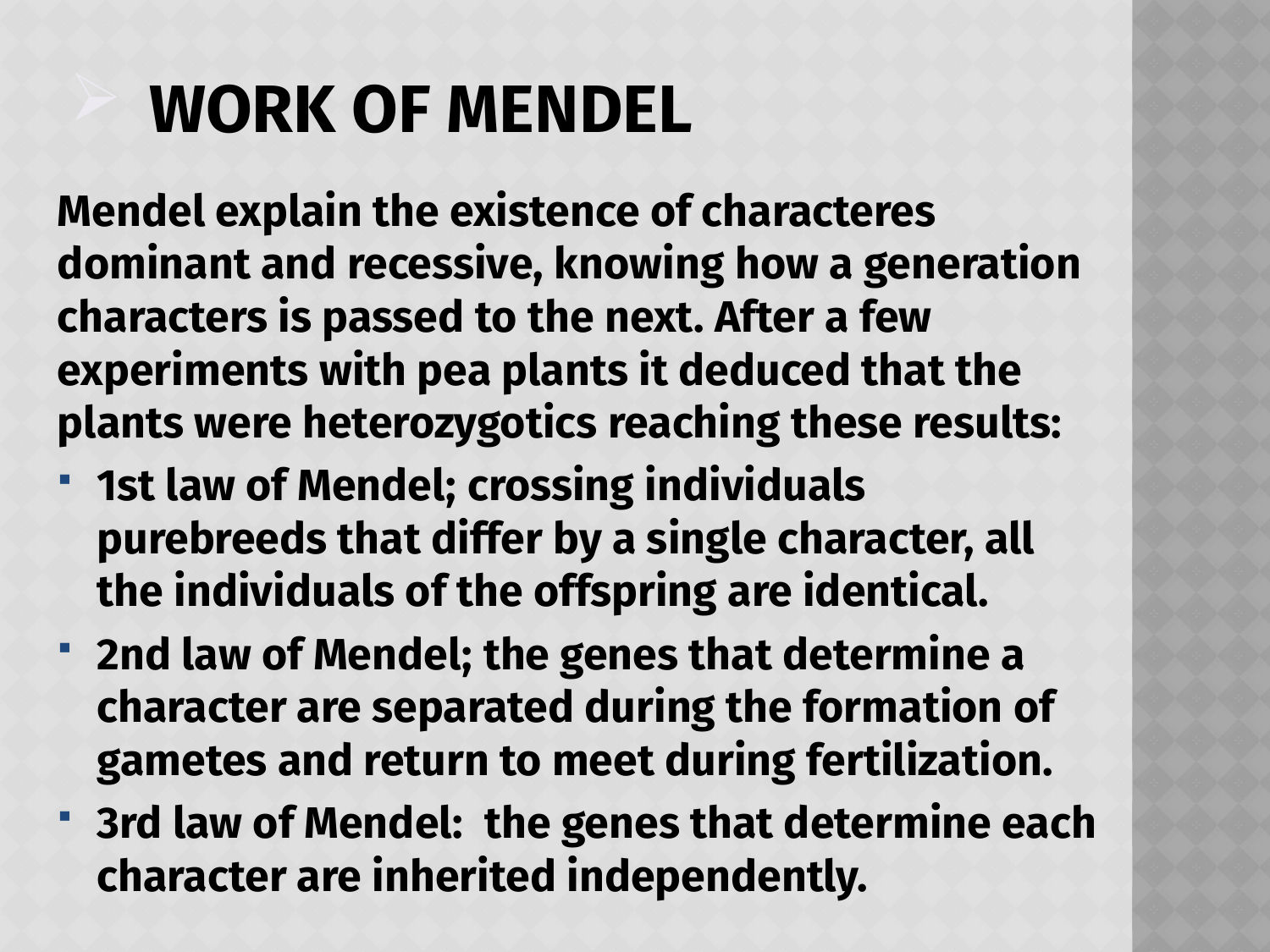

# Work of mendel
Mendel explain the existence of characteres dominant and recessive, knowing how a generation characters is passed to the next. After a few experiments with pea plants it deduced that the plants were heterozygotics reaching these results:
1st law of Mendel; crossing individuals purebreeds that differ by a single character, all the individuals of the offspring are identical.
2nd law of Mendel; the genes that determine a character are separated during the formation of gametes and return to meet during fertilization.
3rd law of Mendel:  the genes that determine each character are inherited independently.